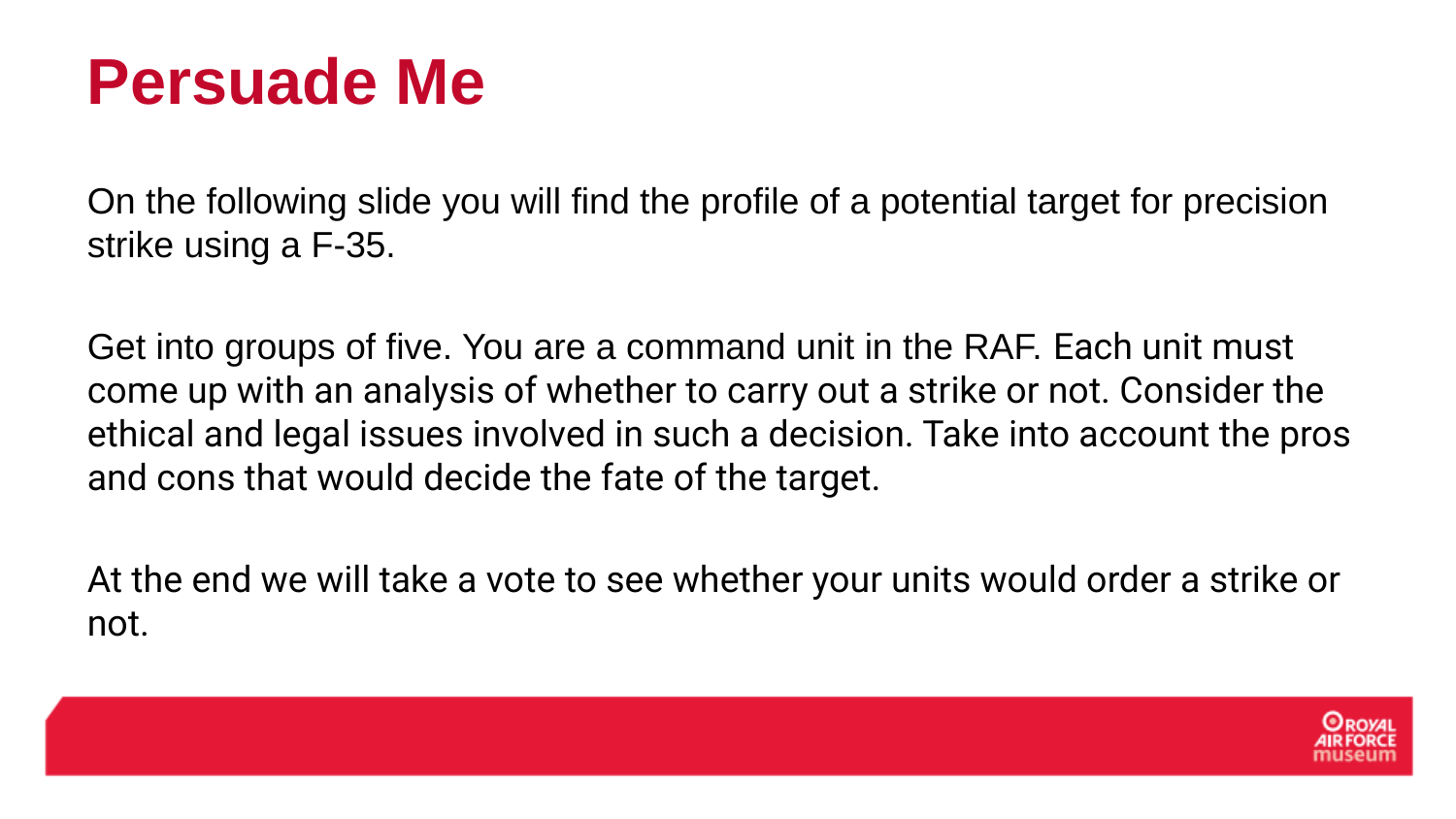

# Persuade Me

On the following slide you will find the profile of a potential target for precision strike using a F-35.

Get into groups of five. You are a command unit in the RAF. Each unit must come up with an analysis of whether to carry out a strike or not. Consider the ethical and legal issues involved in such a decision. Take into account the pros and cons that would decide the fate of the target.

At the end we will take a vote to see whether your units would order a strike or not.